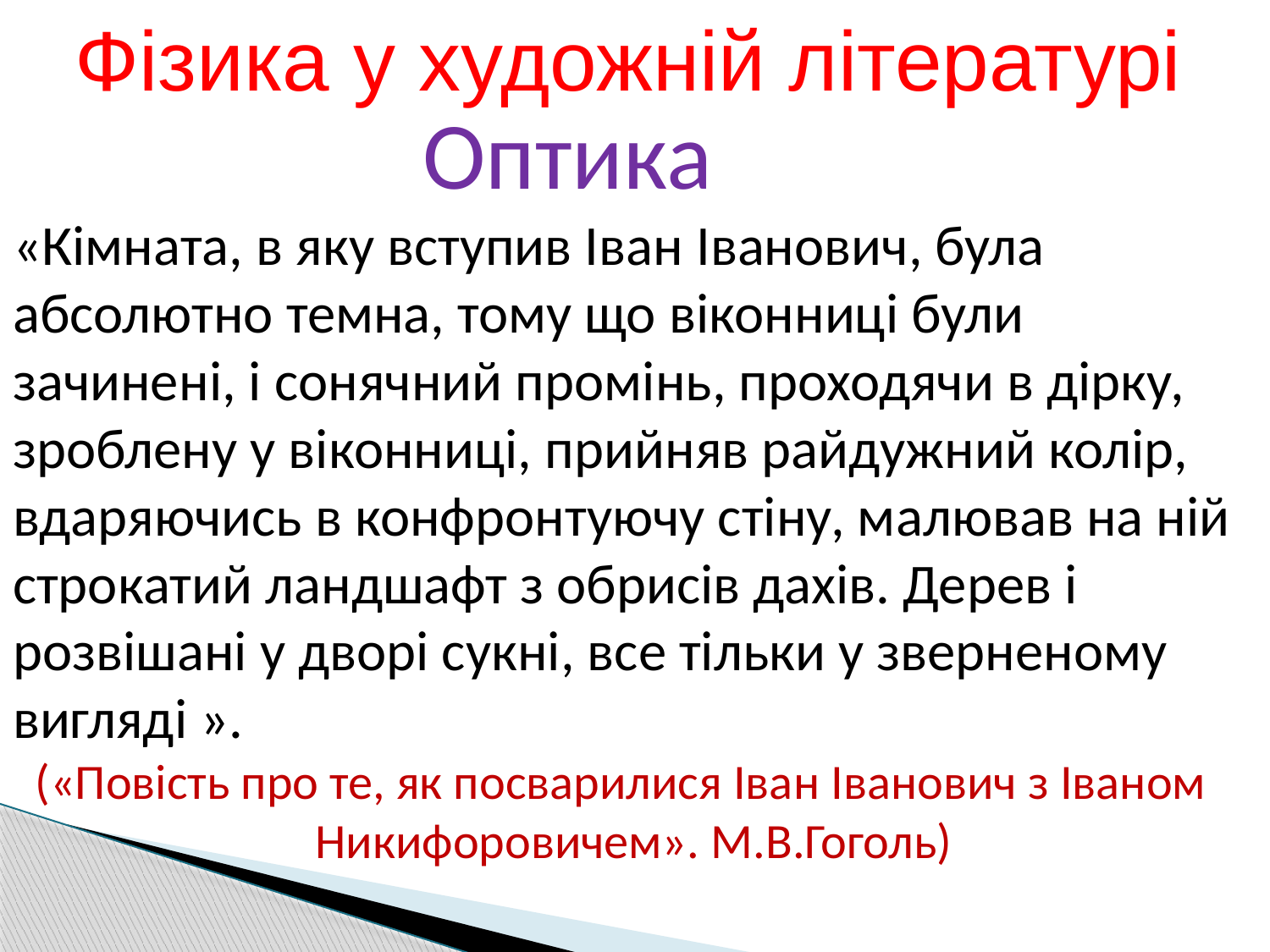

Фізика у художній літературі
                   Оптика
«Кімната, в яку вступив Іван Іванович, була абсолютно темна, тому що віконниці були зачинені, і сонячний промінь, проходячи в дірку, зроблену у віконниці, прийняв райдужний колір, вдаряючись в конфронтуючу стіну, малював на ній строкатий ландшафт з обрисів дахів. Дерев і розвішані у дворі сукні, все тільки у зверненому вигляді ».
  («Повість про те, як посварилися Іван Іванович з Іваном
                           Никифоровичем». М.В.Гоголь)